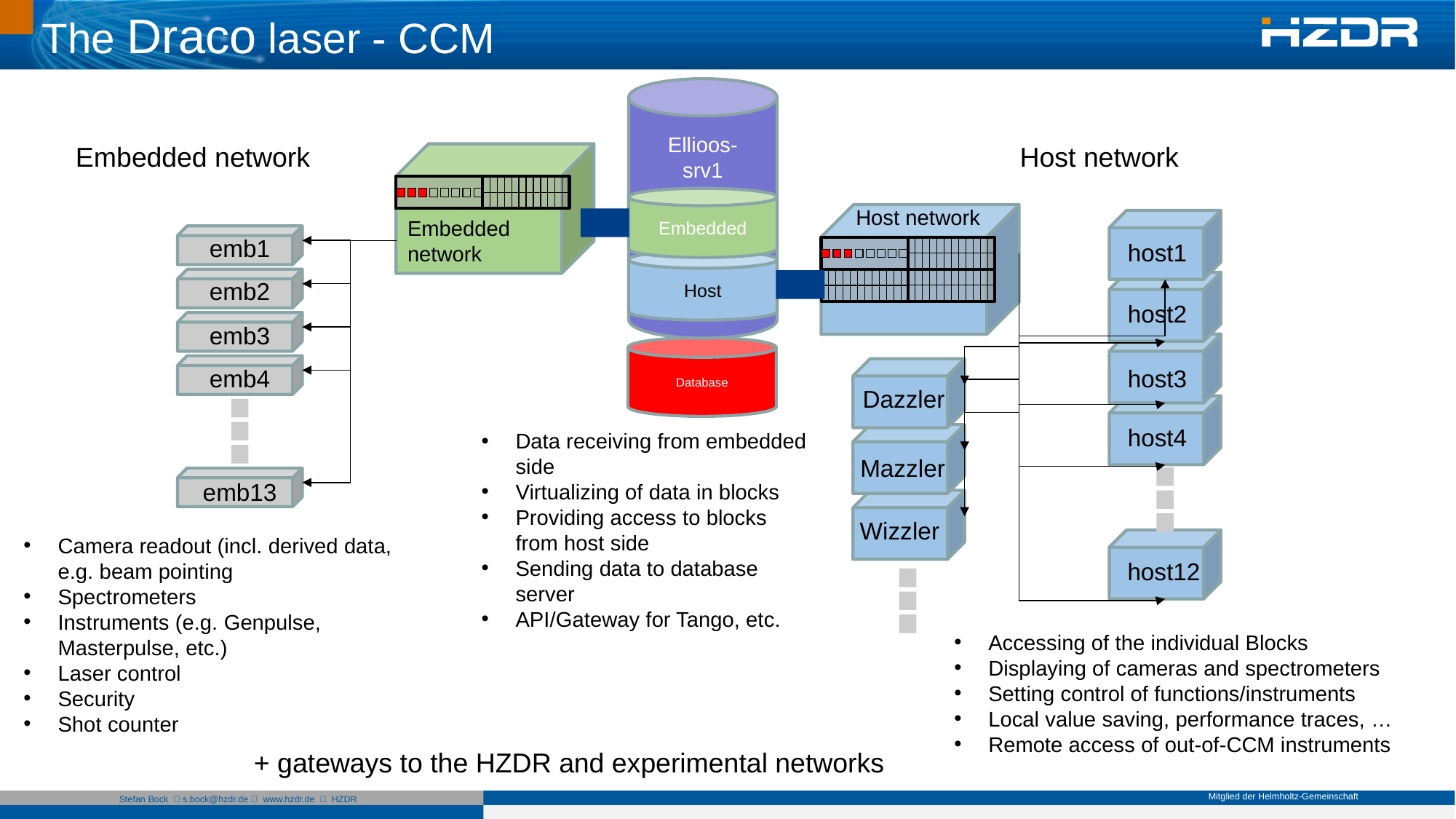

The Draco laser - CCM

Ellioos-srv1

Embedded
Host network

Embedded network

emb1
host1

Host

emb2

host2

emb3

Database

host3
emb4

Dazzler

host4

Mazzler

emb13

Wizzler

host12

Host network
Embedded network
Data receiving from embedded side
Virtualizing of data in blocks
Providing access to blocks from host side
Sending data to database server
API/Gateway for Tango, etc.
Camera readout (incl. derived data, e.g. beam pointing
Spectrometers
Instruments (e.g. Genpulse, Masterpulse, etc.)
Laser control
Security
Shot counter
Accessing of the individual Blocks
Displaying of cameras and spectrometers
Setting control of functions/instruments
Local value saving, performance traces, …
Remote access of out-of-CCM instruments
+ gateways to the HZDR and experimental networks